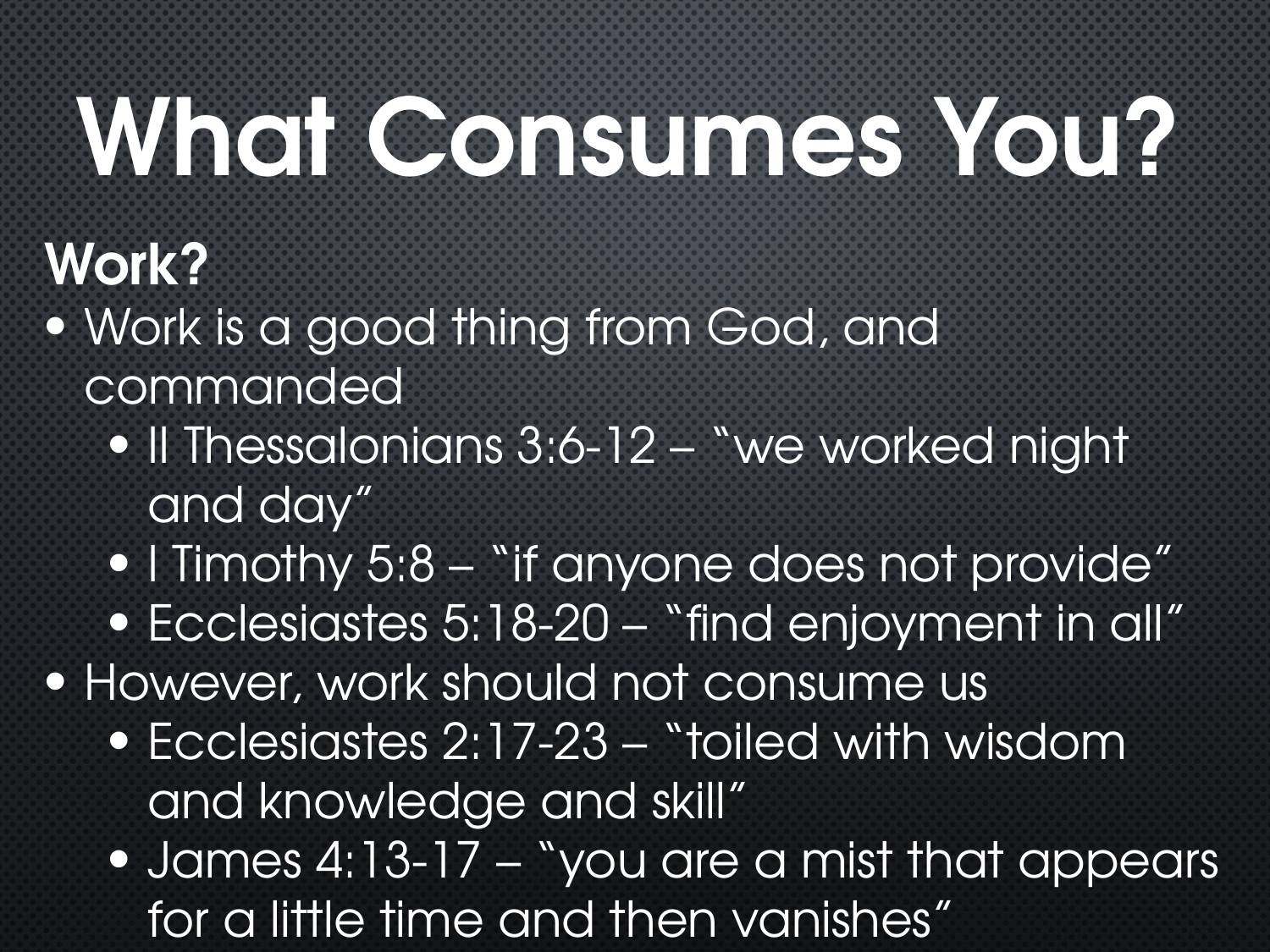

What Consumes You?
Work?
Work is a good thing from God, and commanded
II Thessalonians 3:6-12 – “we worked night and day”
I Timothy 5:8 – “if anyone does not provide”
Ecclesiastes 5:18-20 – “find enjoyment in all”
However, work should not consume us
Ecclesiastes 2:17-23 – “toiled with wisdom and knowledge and skill”
James 4:13-17 – “you are a mist that appears for a little time and then vanishes”